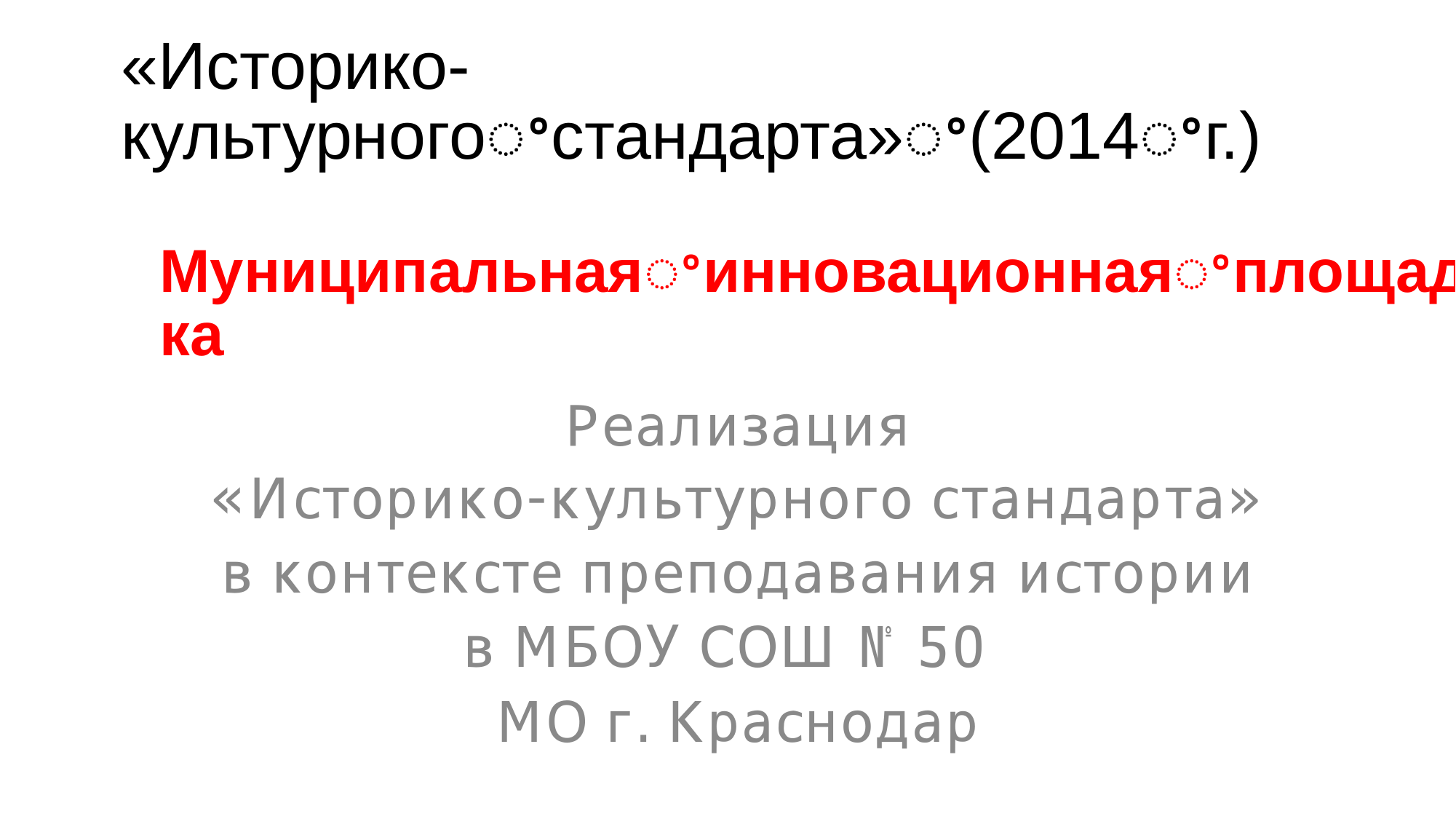

«Историко-культурногоꢀстандарта»ꢀ(2014ꢀг.)
Муниципальнаяꢀинновационнаяꢀплощадка
Реализация
«Историко-культурного стандарта»
в контексте преподавания истории
в МБОУ СОШ № 50
МО г. Краснодар